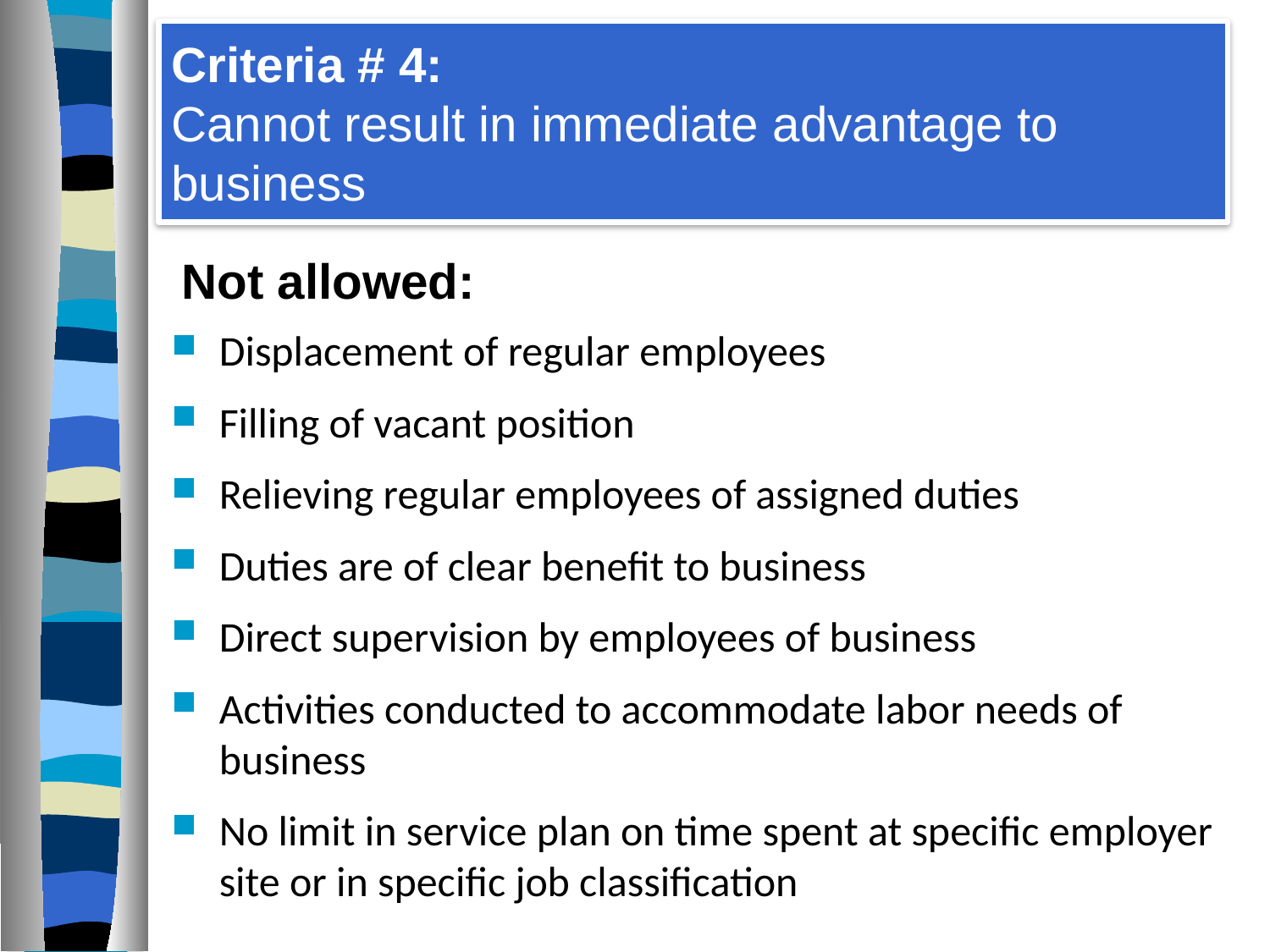

# Criteria # 4: Cannot result in immediate advantage to business
Not allowed:
Displacement of regular employees
Filling of vacant position
Relieving regular employees of assigned duties
Duties are of clear benefit to business
Direct supervision by employees of business
Activities conducted to accommodate labor needs of business
No limit in service plan on time spent at specific employer site or in specific job classification